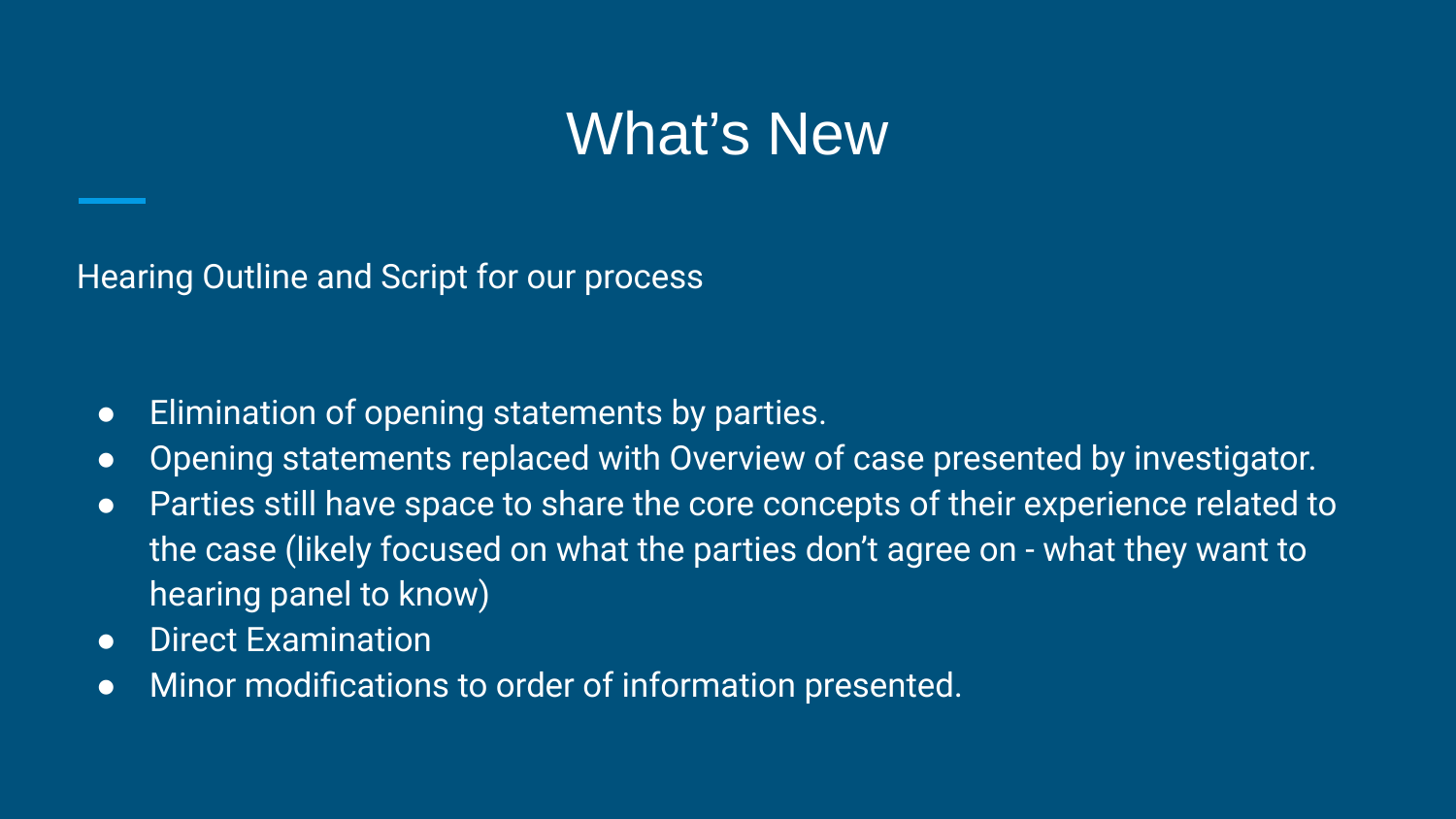

# What’s New
Hearing Outline and Script for our process

Elimination of opening statements by parties.
Opening statements replaced with Overview of case presented by investigator.
Parties still have space to share the core concepts of their experience related to the case (likely focused on what the parties don’t agree on - what they want to hearing panel to know)
Direct Examination
Minor modifications to order of information presented.